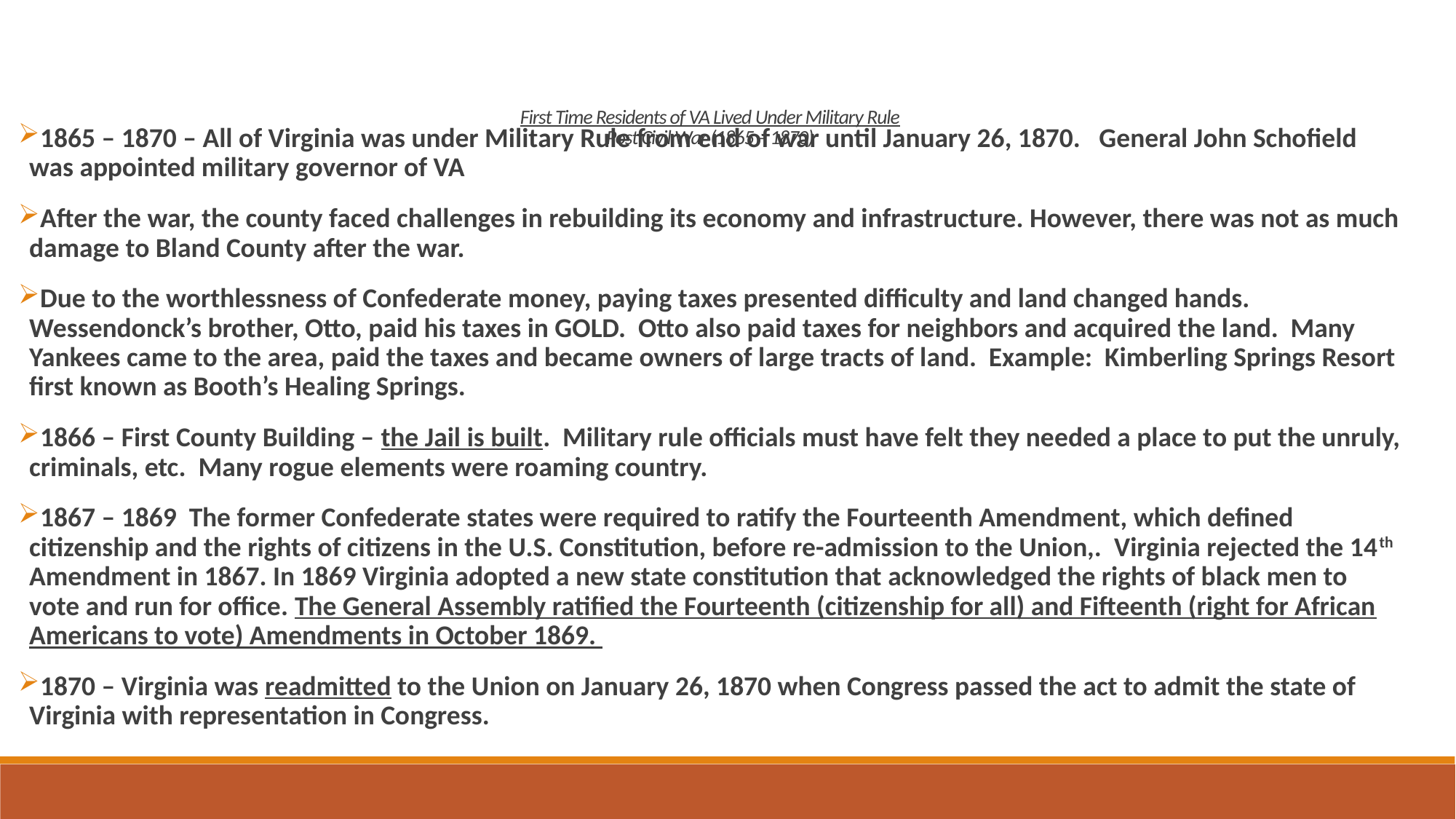

First Time Residents of VA Lived Under Military Rule
Post Civil War (1865 – 1870)
1865 – 1870 – All of Virginia was under Military Rule from end of war until January 26, 1870.   General John Schofield was appointed military governor of VA
After the war, the county faced challenges in rebuilding its economy and infrastructure. However, there was not as much damage to Bland County after the war.
Due to the worthlessness of Confederate money, paying taxes presented difficulty and land changed hands.  Wessendonck’s brother, Otto, paid his taxes in GOLD.  Otto also paid taxes for neighbors and acquired the land.  Many Yankees came to the area, paid the taxes and became owners of large tracts of land.  Example:  Kimberling Springs Resort first known as Booth’s Healing Springs.
1866 – First County Building – the Jail is built.  Military rule officials must have felt they needed a place to put the unruly, criminals, etc.  Many rogue elements were roaming country.
1867 – 1869  The former Confederate states were required to ratify the Fourteenth Amendment, which defined citizenship and the rights of citizens in the U.S. Constitution, before re-admission to the Union,.  Virginia rejected the 14th Amendment in 1867. In 1869 Virginia adopted a new state constitution that acknowledged the rights of black men to vote and run for office. The General Assembly ratified the Fourteenth (citizenship for all) and Fifteenth (right for African Americans to vote) Amendments in October 1869.
1870 – Virginia was readmitted to the Union on January 26, 1870 when Congress passed the act to admit the state of Virginia with representation in Congress.